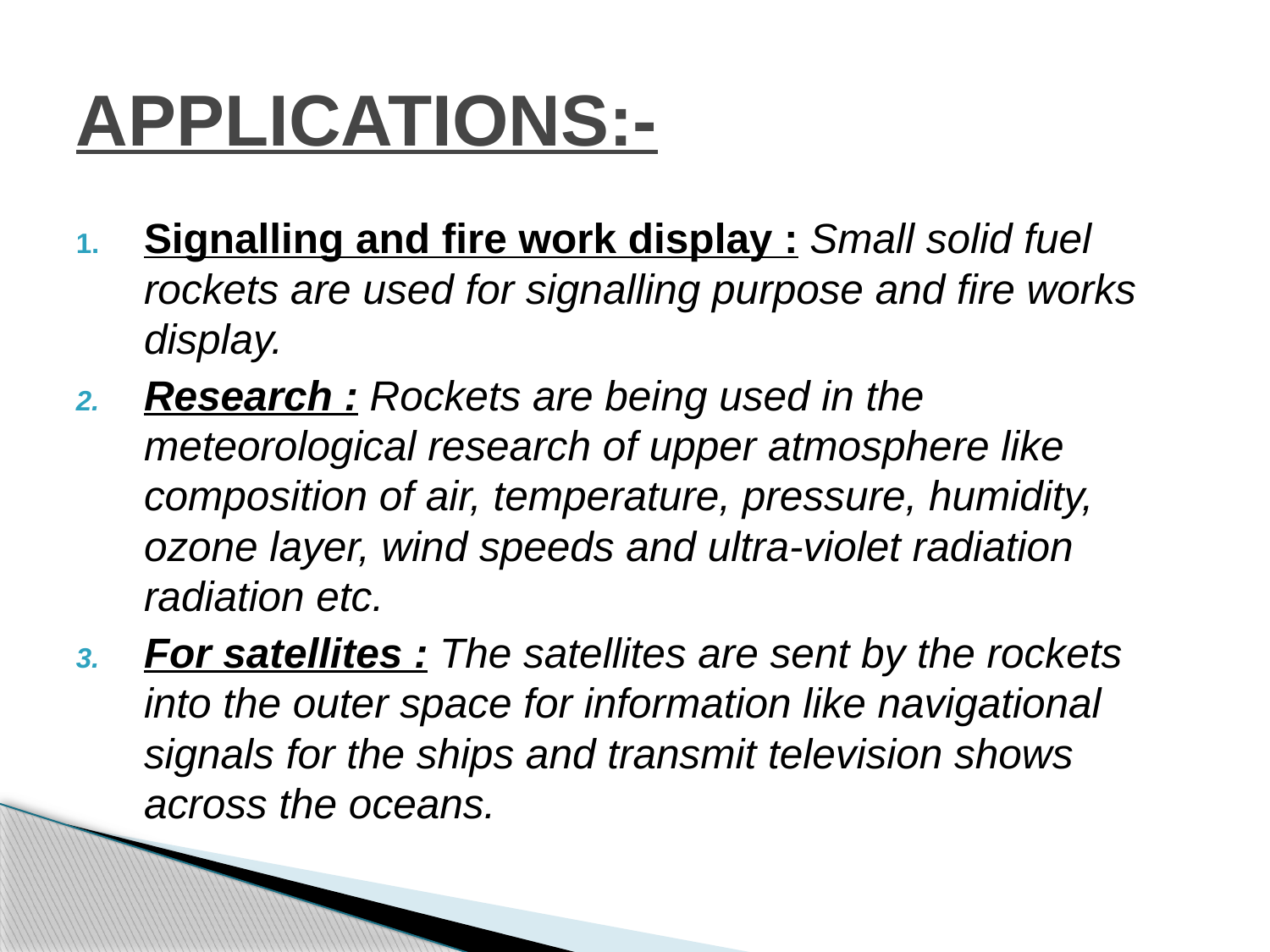

# APPLICATIONS:-
Signalling and fire work display : Small solid fuel rockets are used for signalling purpose and fire works display.
Research : Rockets are being used in the meteorological research of upper atmosphere like composition of air, temperature, pressure, humidity, ozone layer, wind speeds and ultra-violet radiation radiation etc.
For satellites : The satellites are sent by the rockets into the outer space for information like navigational signals for the ships and transmit television shows across the oceans.